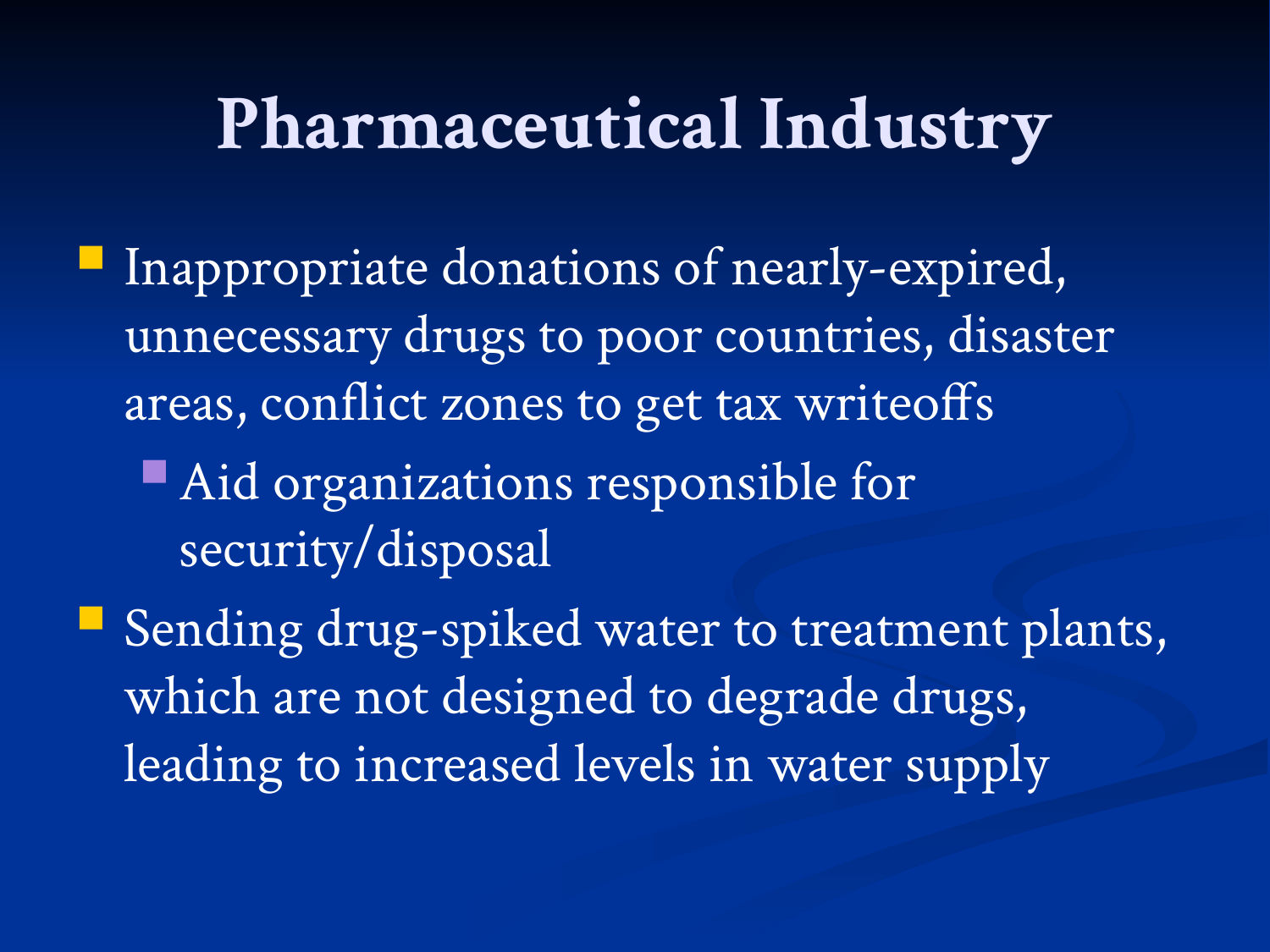

# Pharmaceutical Industry
Inappropriate donations of nearly-expired, unnecessary drugs to poor countries, disaster areas, conflict zones to get tax writeoffs
Aid organizations responsible for security/disposal
Sending drug-spiked water to treatment plants, which are not designed to degrade drugs, leading to increased levels in water supply